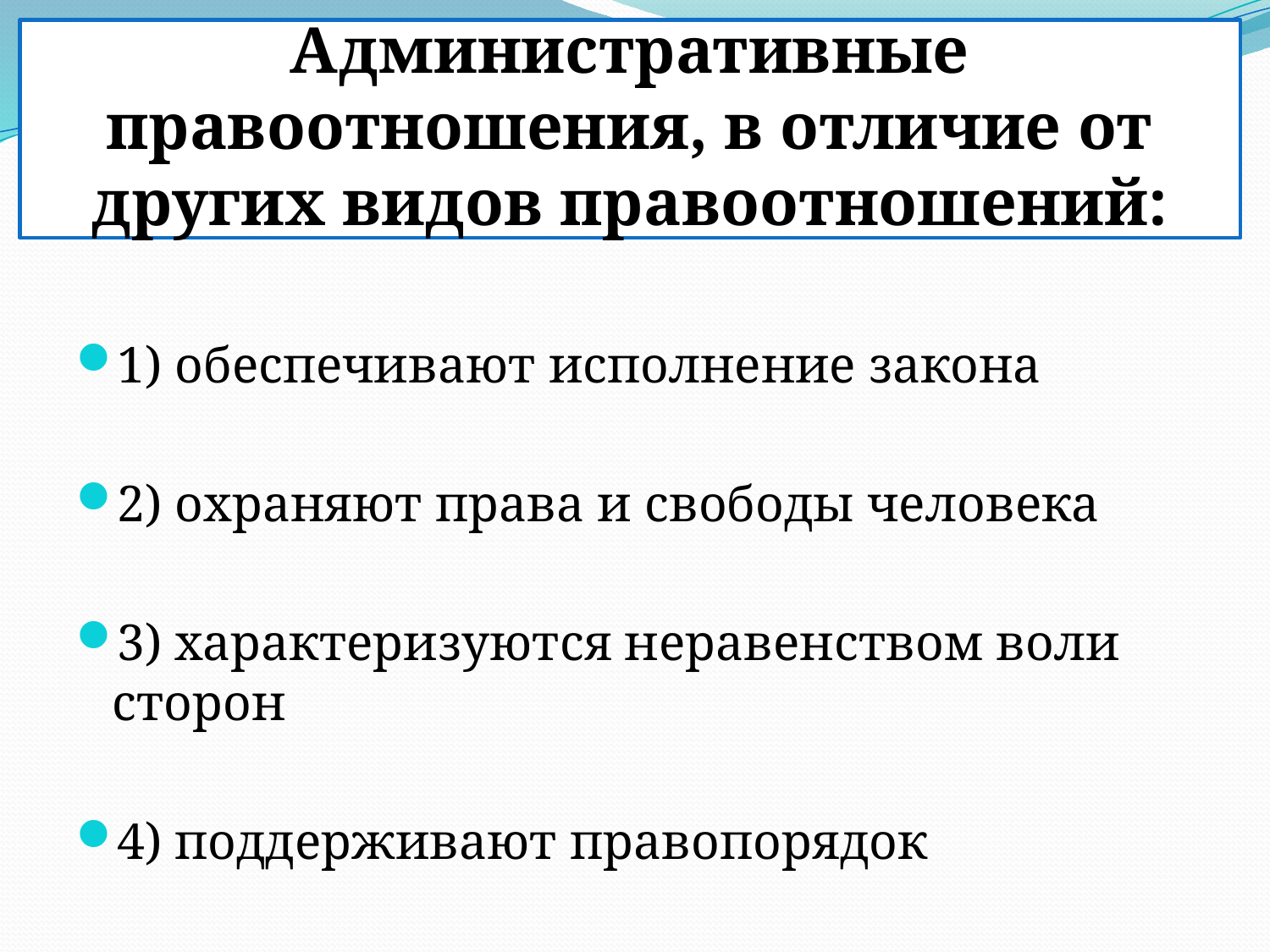

# Административные правоотношения, в отличие от других видов правоотношений:

1) обеспечивают исполнение закона

2) охраняют права и свободы человека

3) характеризуются неравенством воли сторон

4) поддерживают правопорядок